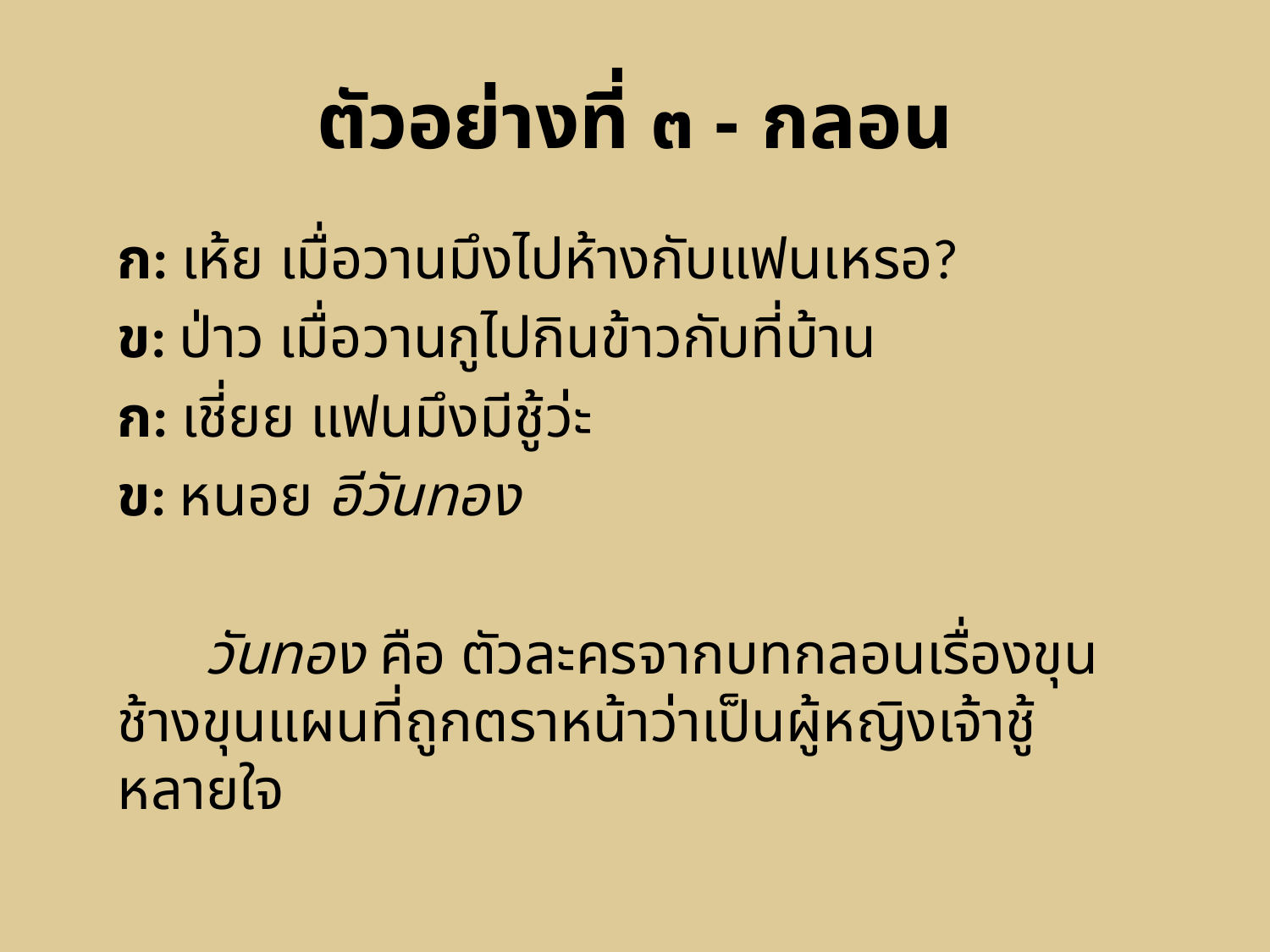

ตัวอย่างที่ ๓ - กลอน
ก: เห้ย เมื่อวานมึงไปห้างกับแฟนเหรอ?
ข: ป่าว เมื่อวานกูไปกินข้าวกับที่บ้าน
ก: เชี่ยย แฟนมึงมีชู้ว่ะ
ข: หนอย อีวันทอง

      วันทอง คือ ตัวละครจากบทกลอนเรื่องขุนช้างขุนแผนที่ถูกตราหน้าว่าเป็นผู้หญิงเจ้าชู้หลายใจ